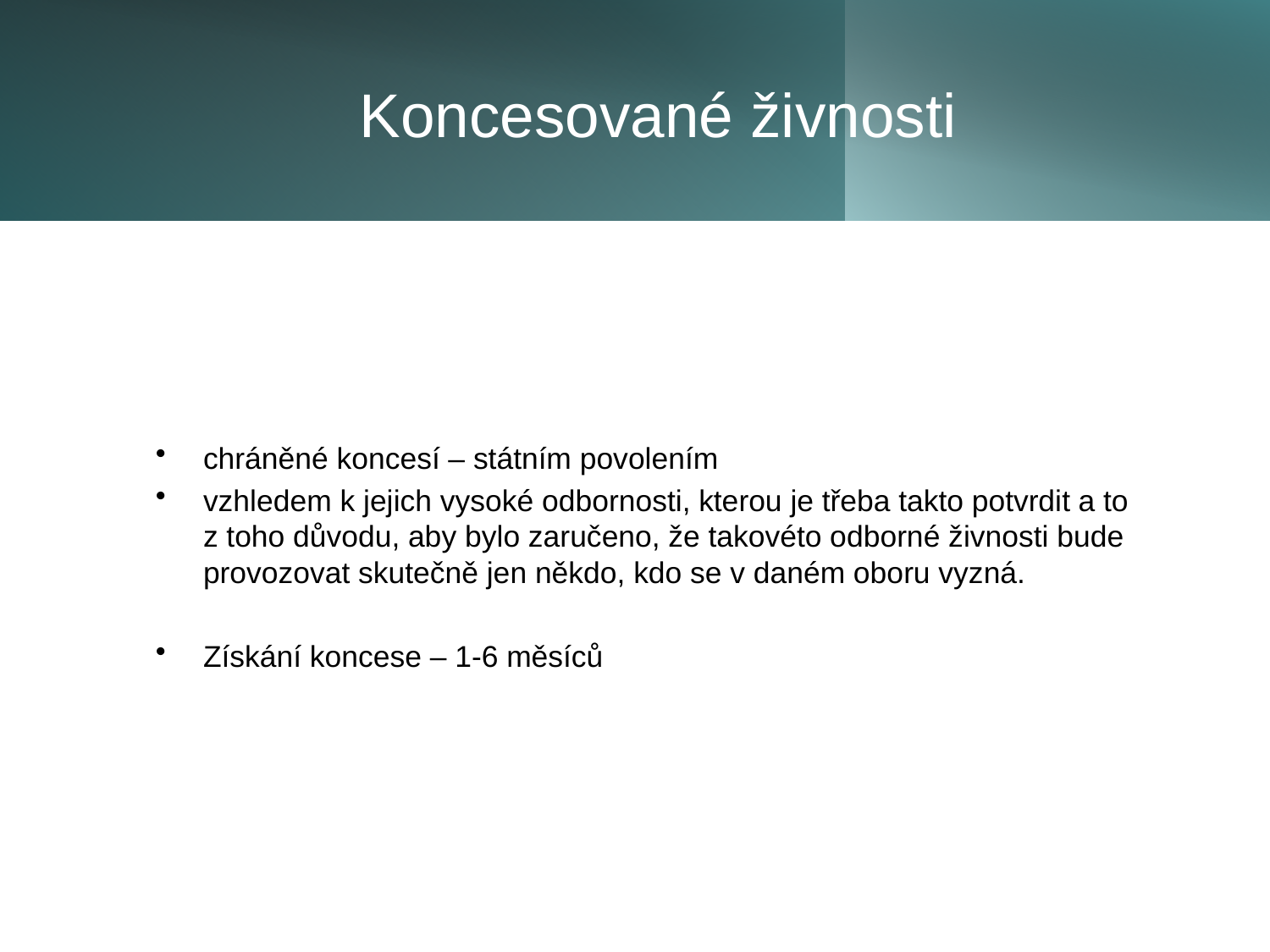

# Koncesované živnosti
chráněné koncesí – státním povolením
vzhledem k jejich vysoké odbornosti, kterou je třeba takto potvrdit a to z toho důvodu, aby bylo zaručeno, že takovéto odborné živnosti bude provozovat skutečně jen někdo, kdo se v daném oboru vyzná.

Získání koncese – 1-6 měsíců